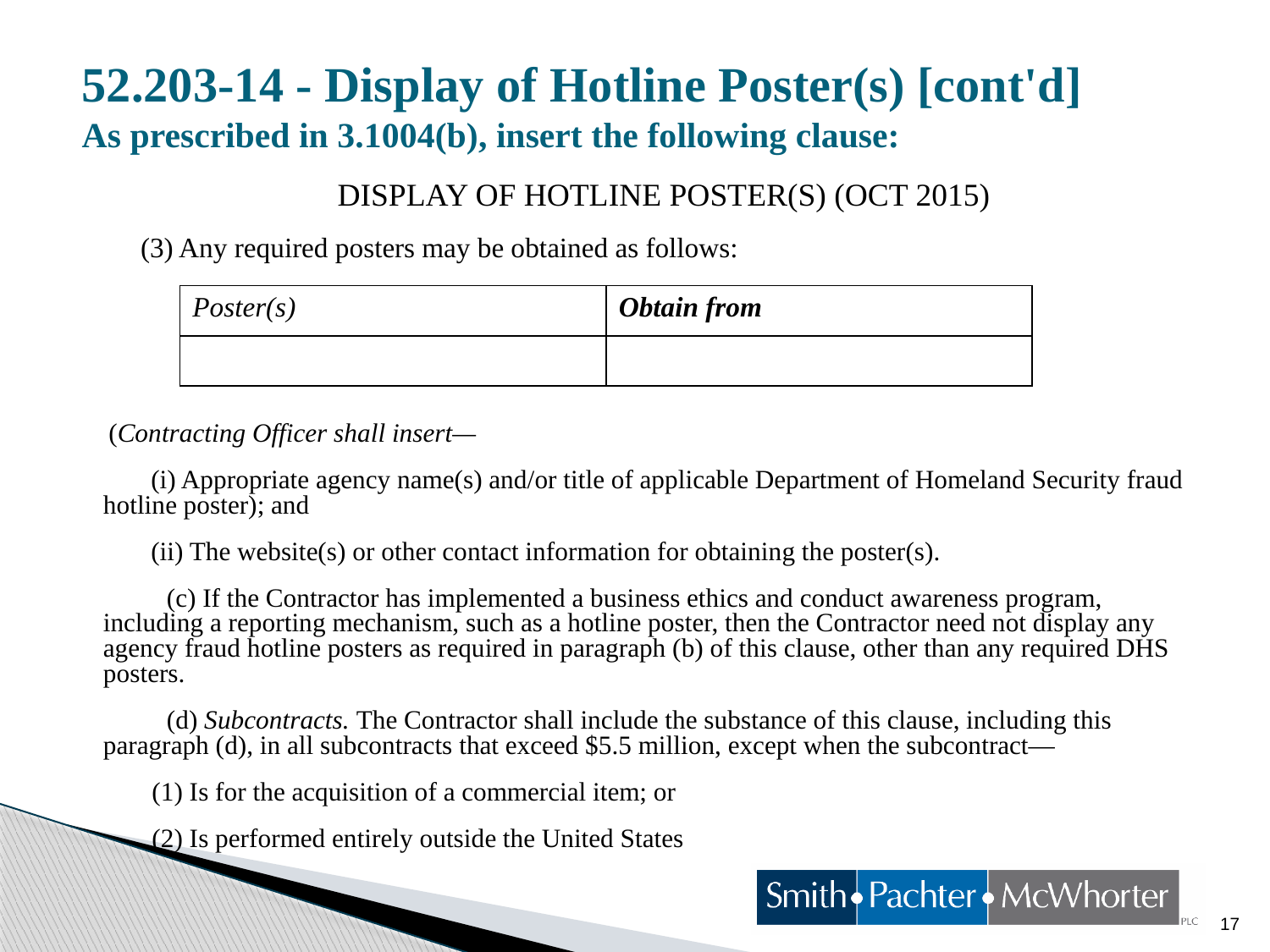

# 52.203-14 - Display of Hotline Poster(s) [cont'd] As prescribed in 3.1004(b), insert the following clause:
Display of Hotline Poster(s) (Oct 2015)
(3) Any required posters may be obtained as follows:
| Poster(s) | Obtain from |
| --- | --- |
|  |  |
(Contracting Officer shall insert—
(i) Appropriate agency name(s) and/or title of applicable Department of Homeland Security fraud hotline poster); and
(ii) The website(s) or other contact information for obtaining the poster(s).
(c) If the Contractor has implemented a business ethics and conduct awareness program, including a reporting mechanism, such as a hotline poster, then the Contractor need not display any agency fraud hotline posters as required in paragraph (b) of this clause, other than any required DHS posters.
(d) Subcontracts. The Contractor shall include the substance of this clause, including this paragraph (d), in all subcontracts that exceed $5.5 million, except when the subcontract—
(1) Is for the acquisition of a commercial item; or
(2) Is performed entirely outside the United States
17